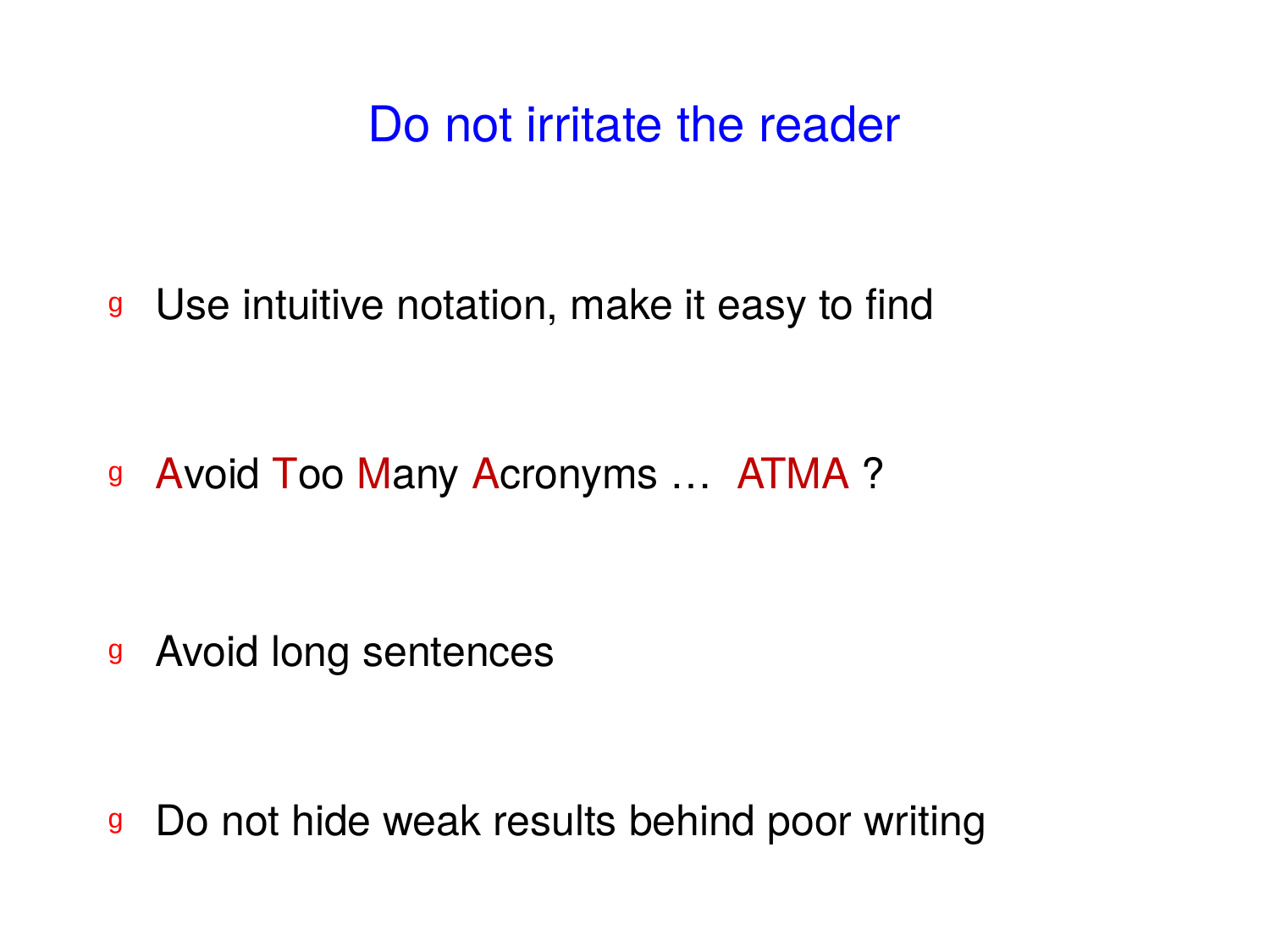

# Do not irritate the reader

Use intuitive notation, make it easy to find

Avoid Too Many Acronyms …  ATMA ?

Avoid long sentences

Do not hide weak results behind poor writing